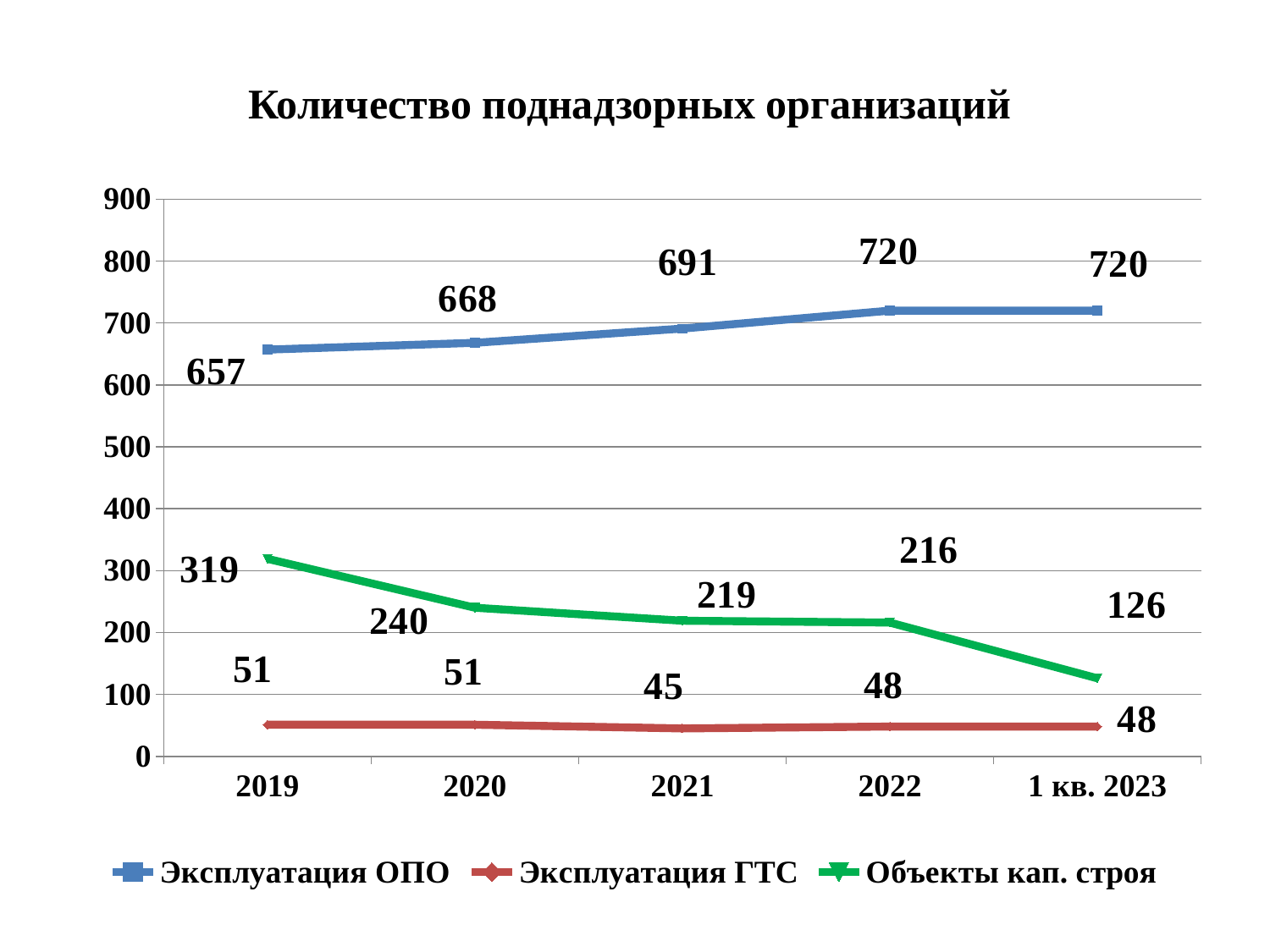

# Количество поднадзорных организаций

### Chart

| Category | Эксплуатация ОПО | Эксплуатация ГТС | Объекты кап. строя |
|---|---|---|---|
| 2019 | 657.0 | 51.0 | 319.0 |
| 2020 | 668.0 | 51.0 | 240.0 |
| 2021 | 691.0 | 45.0 | 219.0 |
| 2022 | 720.0 | 48.0 | 216.0 |
| 1 кв. 2023 | 720.0 | 48.0 | 126.0 |